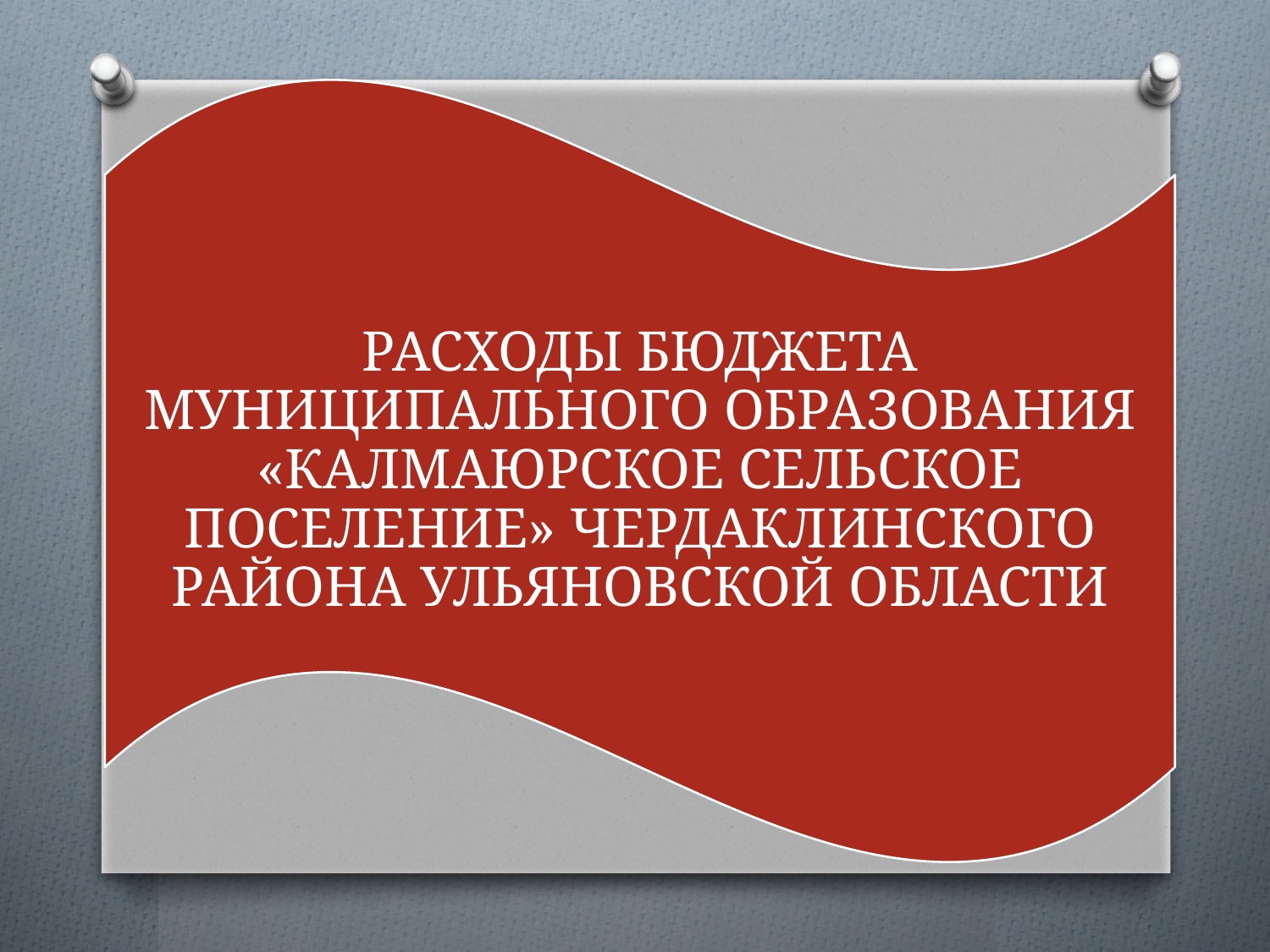

РАСХОДЫ БЮДЖЕТА МУНИЦИПАЛЬНОГО ОБРАЗОВАНИЯ «КАЛМАЮРСКОЕ СЕЛЬСКОЕ ПОСЕЛЕНИЕ» ЧЕРДАКЛИНСКОГО РАЙОНА УЛЬЯНОВСКОЙ ОБЛАСТИ